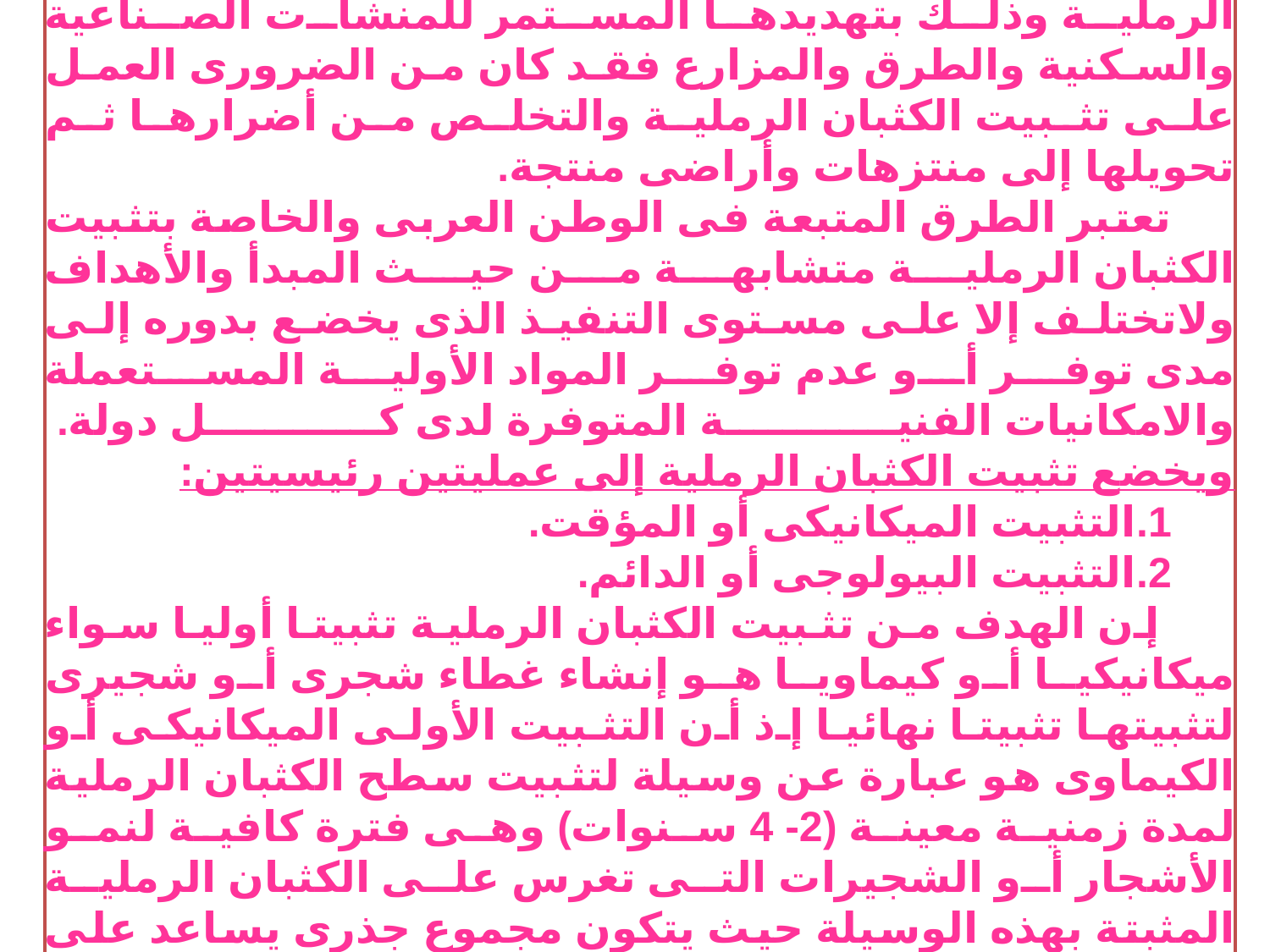

أساليب مواجهة أخطار زحف الكثبان:
نظرا للمشاكل الكبيرة التى تنجم عن حركة الكثبان الرملية وذلك بتهديدها المستمر للمنشأت الصناعية والسكنية والطرق والمزارع فقد كان من الضرورى العمل على تثبيت الكثبان الرملية والتخلص من أضرارها ثم تحويلها إلى منتزهات وأراضى منتجة.
تعتبر الطرق المتبعة فى الوطن العربى والخاصة بتثبيت الكثبان الرملية متشابهة من حيث المبدأ والأهداف ولاتختلف إلا على مستوى التنفيذ الذى يخضع بدوره إلى مدى توفر أو عدم توفر المواد الأولية المستعملة والامكانيات الفنية المتوفرة لدى كل دولة. 
ويخضع تثبيت الكثبان الرملية إلى عمليتين رئيسيتين:
1.التثبيت الميكانيكى أو المؤقت.
2.التثبيت البيولوجى أو الدائم.
 إن الهدف من تثبيت الكثبان الرملية تثبيتا أوليا سواء ميكانيكيا أو كيماويا هو إنشاء غطاء شجرى أو شجيرى لتثبيتها تثبيتا نهائيا إذ أن التثبيت الأولى الميكانيكى أو الكيماوى هو عبارة عن وسيلة لتثبيت سطح الكثبان الرملية لمدة زمنية معينة (2- 4 سنوات) وهى فترة كافية لنمو الأشجار أو الشجيرات التى تغرس على الكثبان الرملية المثبتة بهذه الوسيلة حيث يتكون مجموع جذرى يساعد على تماسك حبيبات الرمال وكذلك مجموعا خضريا فوق سطح الرمال يساعد على كسر قوة الرياح وحماية سطح الرمال من الانجراف الهوائى .
21